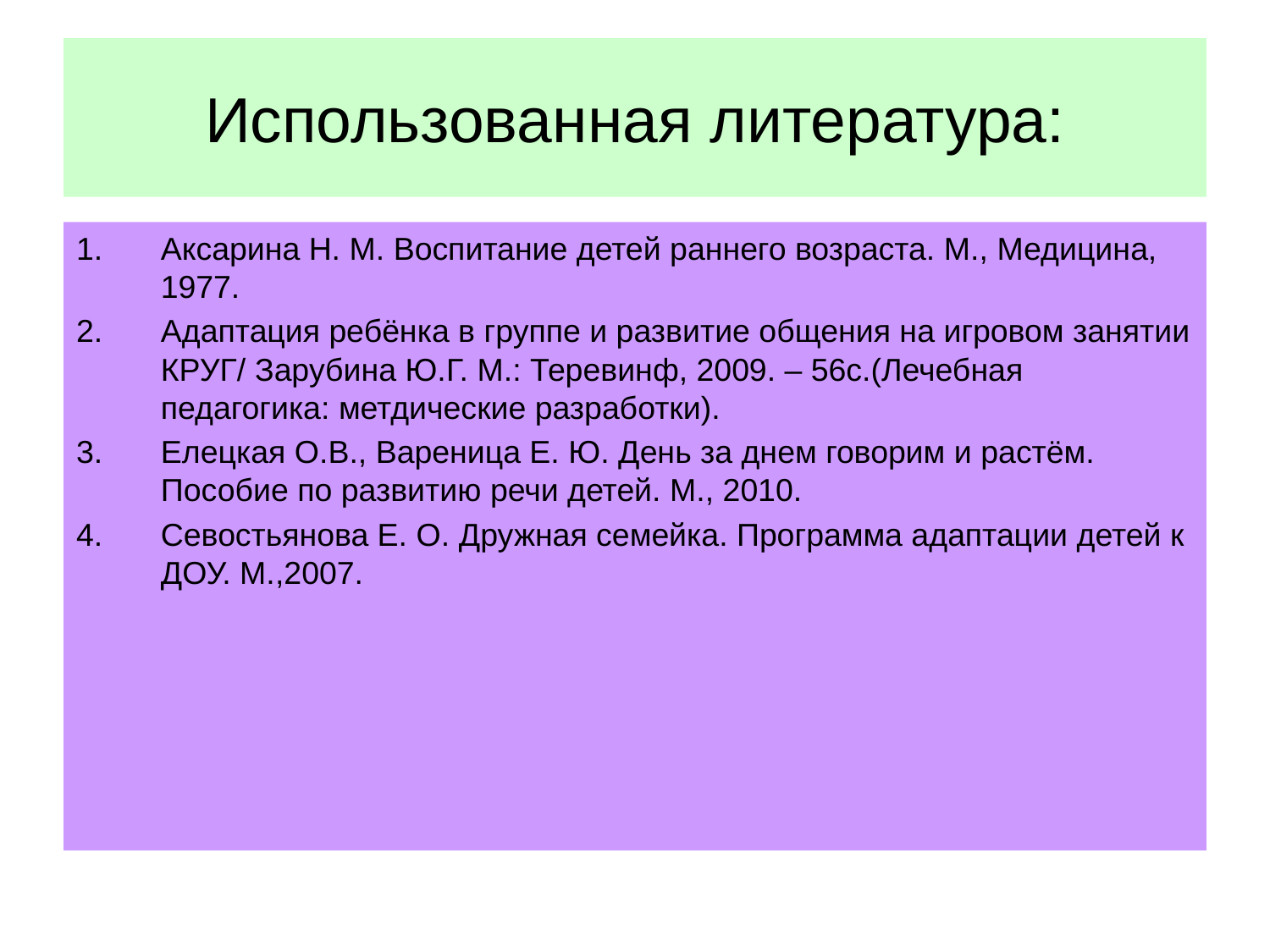

# Использованная литература:
Аксарина Н. М. Воспитание детей раннего возраста. М., Медицина, 1977.
Адаптация ребёнка в группе и развитие общения на игровом занятии КРУГ/ Зарубина Ю.Г. М.: Теревинф, 2009. – 56с.(Лечебная педагогика: метдические разработки).
Елецкая О.В., Вареница Е. Ю. День за днем говорим и растём. Пособие по развитию речи детей. М., 2010.
Севостьянова Е. О. Дружная семейка. Программа адаптации детей к ДОУ. М.,2007.